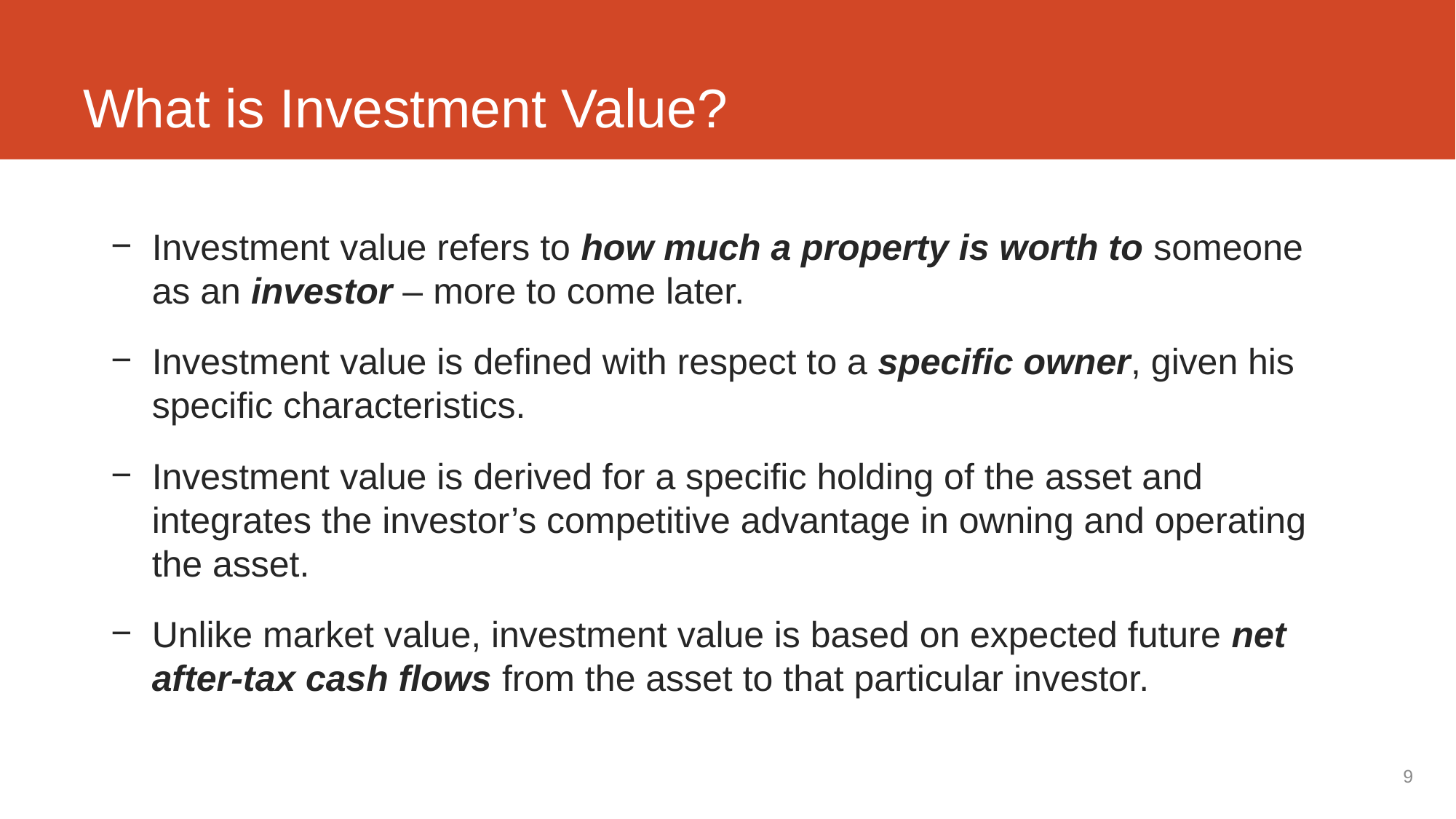

# What is Investment Value?
Investment value refers to how much a property is worth to someone as an investor – more to come later.
Investment value is defined with respect to a specific owner, given his specific characteristics.
Investment value is derived for a specific holding of the asset and integrates the investor’s competitive advantage in owning and operating the asset.
Unlike market value, investment value is based on expected future net after-tax cash flows from the asset to that particular investor.

9